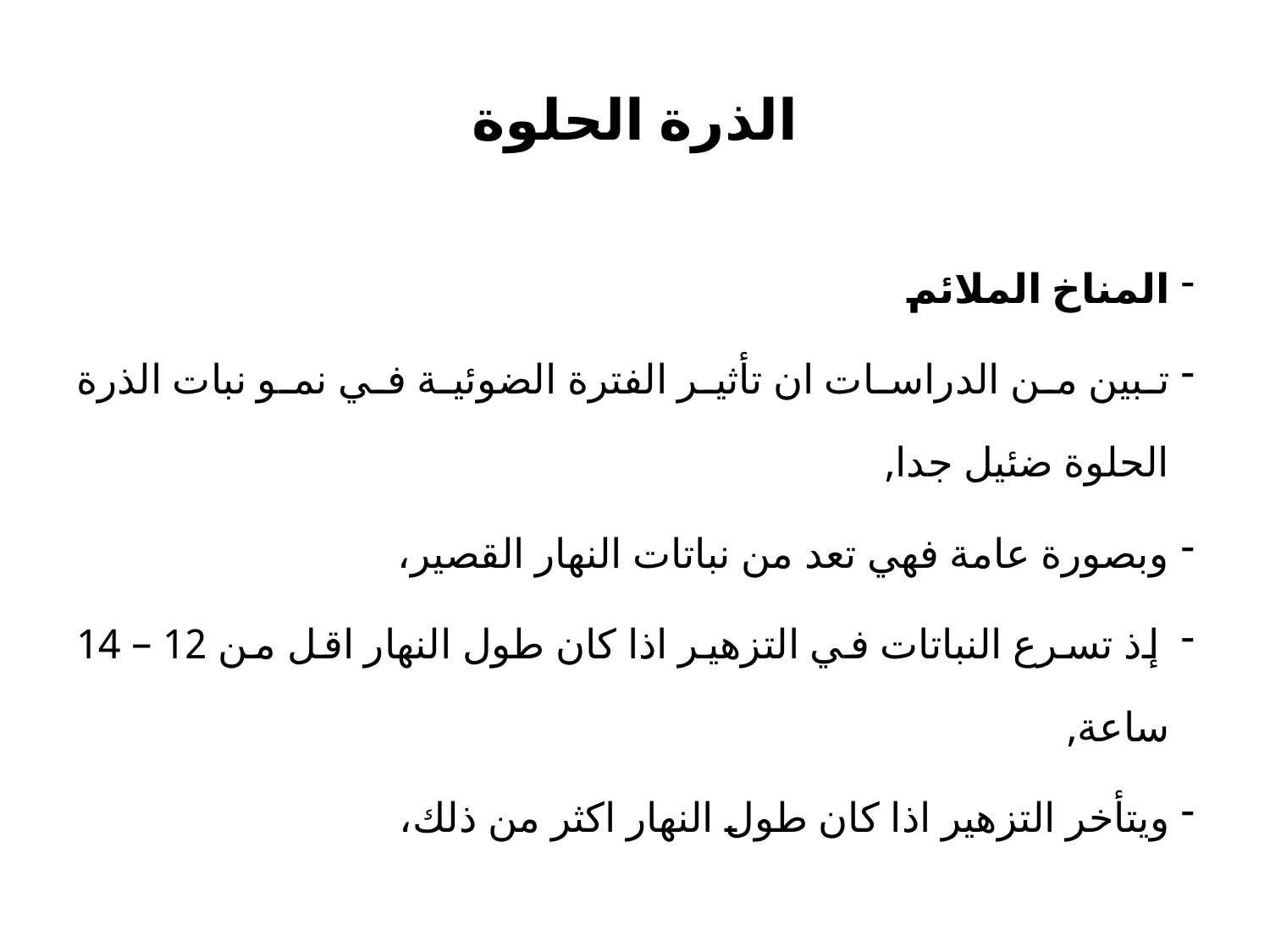

# الذرة الحلوة
المناخ الملائم
تبين من الدراسات ان تأثير الفترة الضوئية في نمو نبات الذرة الحلوة ضئيل جدا,
وبصورة عامة فهي تعد من نباتات النهار القصير،
 إذ تسرع النباتات في التزهير اذا كان طول النهار اقل من 12 – 14 ساعة,
ويتأخر التزهير اذا كان طول النهار اكثر من ذلك،